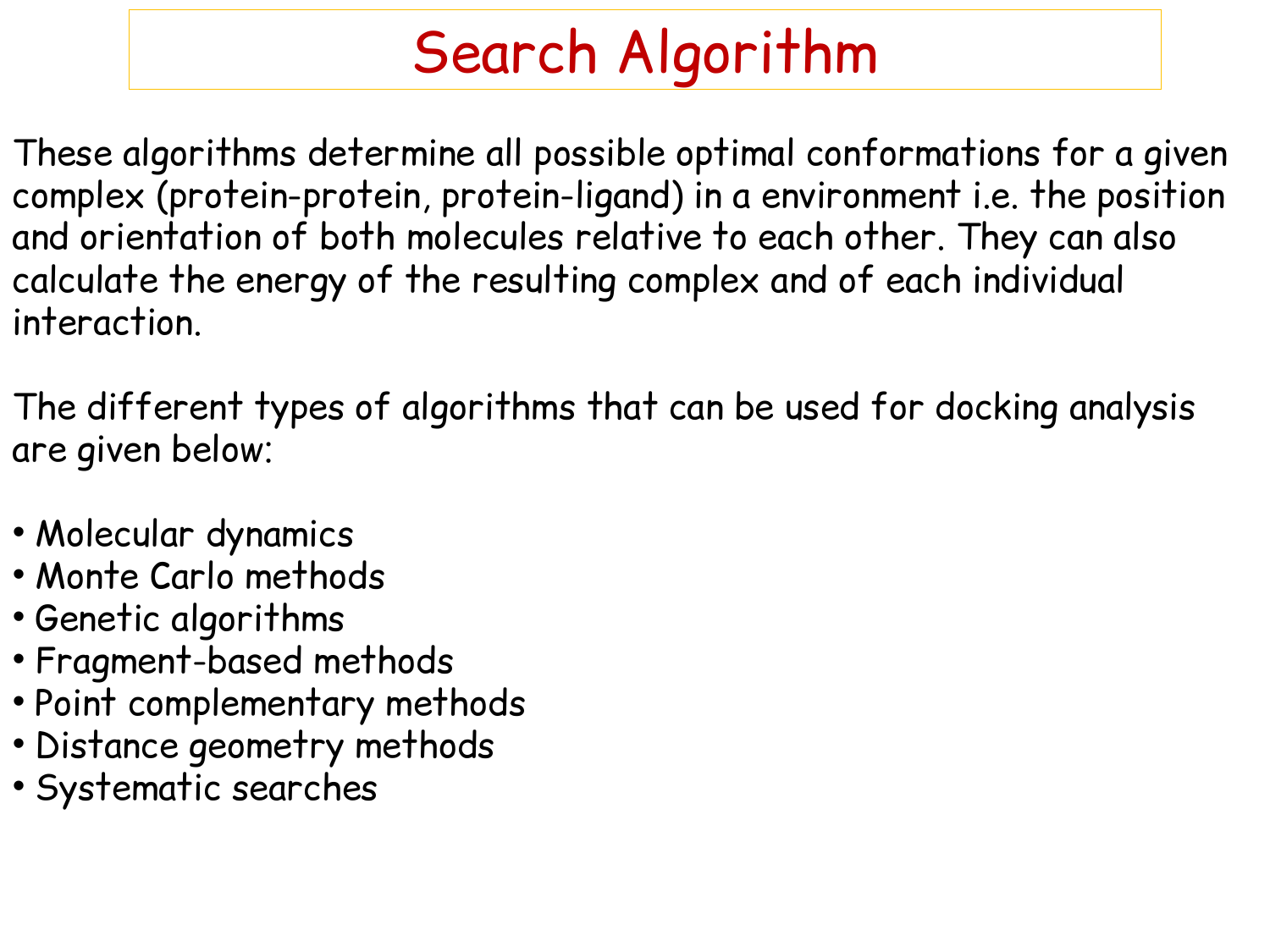

Search Algorithm
These algorithms determine all possible optimal conformations for a given complex (protein-protein, protein-ligand) in a environment i.e. the position and orientation of both molecules relative to each other. They can also calculate the energy of the resulting complex and of each individual interaction.
The different types of algorithms that can be used for docking analysis are given below:

 Molecular dynamics
 Monte Carlo methods
 Genetic algorithms
 Fragment-based methods
 Point complementary methods
 Distance geometry methods
 Systematic searches